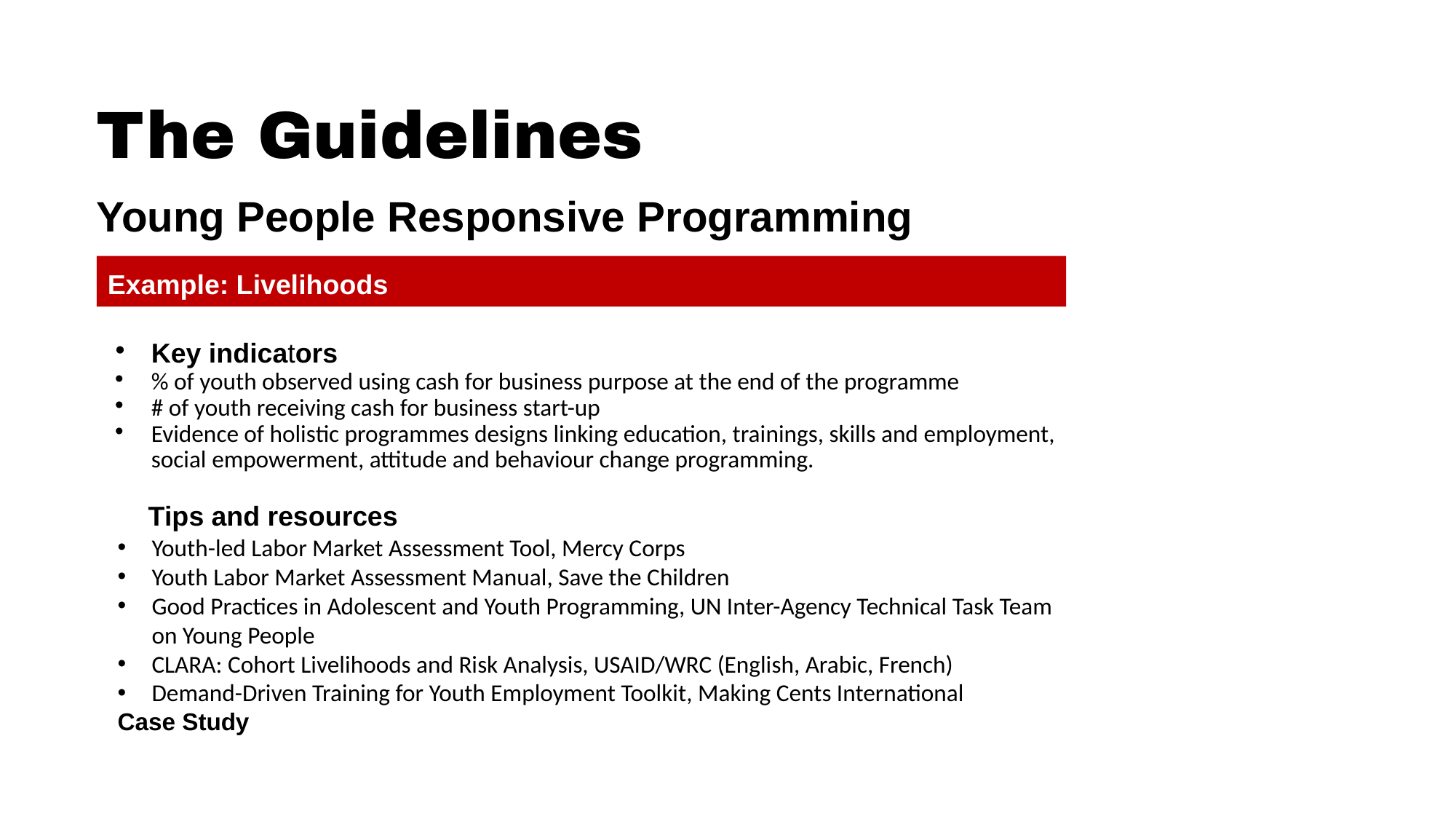

# The Guidelines
Young People Responsive Programming
Example: Livelihoods

Key indicators
% of youth observed using cash for business purpose at the end of the programme
# of youth receiving cash for business start-up
Evidence of holistic programmes designs linking education, trainings, skills and employment, social empowerment, attitude and behaviour change programming.

	    Tips and resources
Youth-led Labor Market Assessment Tool, Mercy Corps
Youth Labor Market Assessment Manual, Save the Children
Good Practices in Adolescent and Youth Programming, UN Inter-Agency Technical Task Team on Young People
CLARA: Cohort Livelihoods and Risk Analysis, USAID/WRC (English, Arabic, French)
Demand-Driven Training for Youth Employment Toolkit, Making Cents International
Case Study